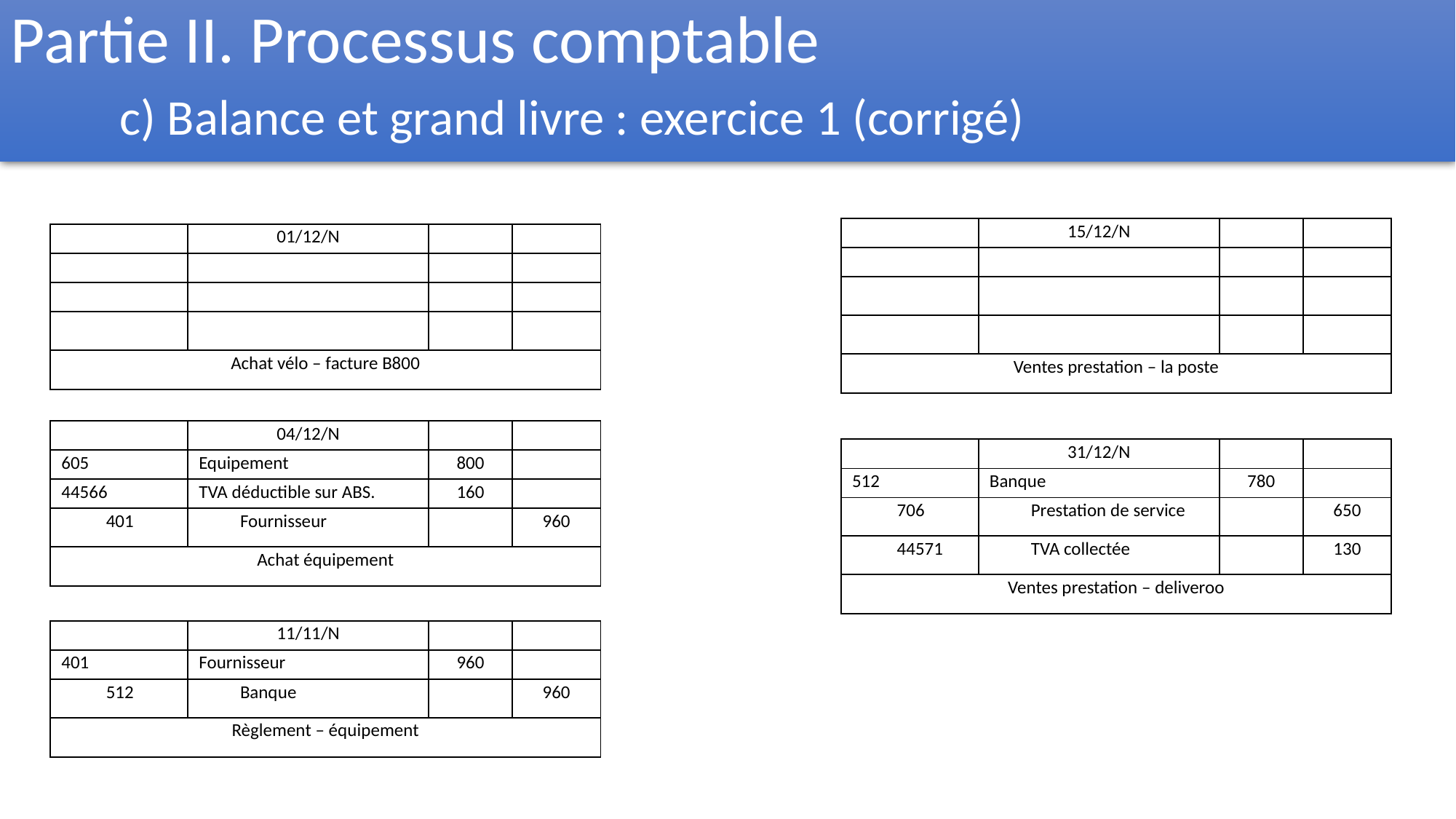

Partie II. Processus comptable
	c) Balance et grand livre : exercice 1 (corrigé)

|  |  | 15/12/N |  |  |  |
| --- | --- | --- | --- | --- | --- |
|  |  |  |  |  |  |
|  |  |  |  |  |  |
|  |  |  |  |  |  |
| Ventes prestation – la poste |  |  |  |  |  |
|  |  | 01/12/N |  |  |  |
| --- | --- | --- | --- | --- | --- |
|  |  |  |  |  |  |
|  |  |  |  |  |  |
|  |  |  |  |  |  |
| Achat vélo – facture B800 |  |  |  |  |  |
|  |  | 04/12/N |  |  |  |
| --- | --- | --- | --- | --- | --- |
| 605 |  | Equipement |  | 800 |  |
| 44566 |  | TVA déductible sur ABS. |  | 160 |  |
|  | 401 |  | Fournisseur |  | 960 |
| Achat équipement |  |  |  |  |  |
|  |  | 31/12/N |  |  |  |
| --- | --- | --- | --- | --- | --- |
| 512 |  | Banque |  | 780 |  |
|  | 706 |  | Prestation de service |  | 650 |
|  | 44571 |  | TVA collectée |  | 130 |
| Ventes prestation – deliveroo |  |  |  |  |  |
|  |  | 11/11/N |  |  |  |
| --- | --- | --- | --- | --- | --- |
| 401 |  | Fournisseur |  | 960 |  |
|  | 512 |  | Banque |  | 960 |
| Règlement – équipement |  |  |  |  |  |